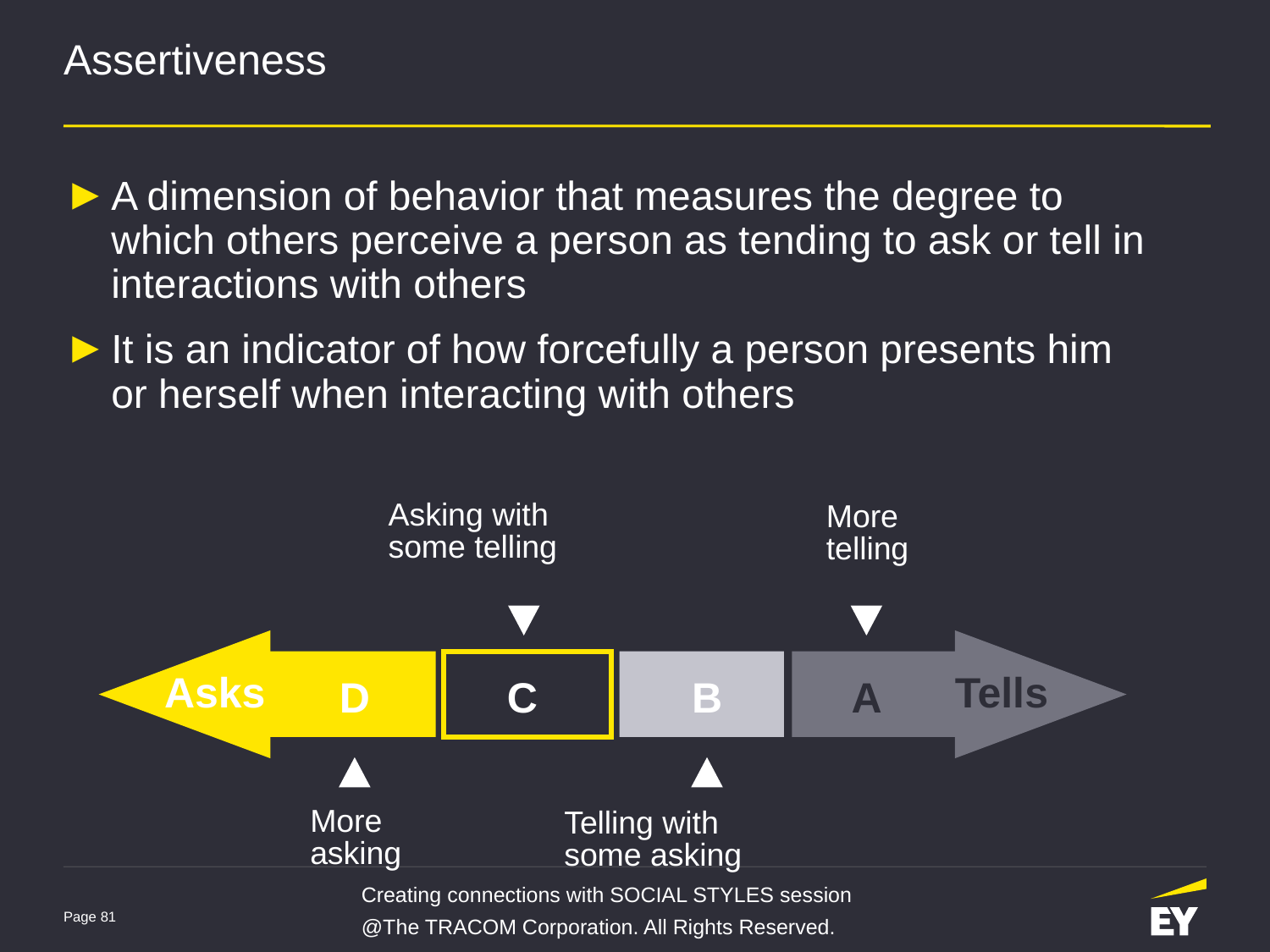

# Assertiveness
A dimension of behavior that measures the degree to which others perceive a person as tending to ask or tell in interactions with others
It is an indicator of how forcefully a person presents him or herself when interacting with others

Asking with
some telling
More
telling

Asks
Tells
D
C
B
A

More
asking
Telling with
some asking
Creating connections with SOCIAL STYLES session
@The TRACOM Corporation. All Rights Reserved.